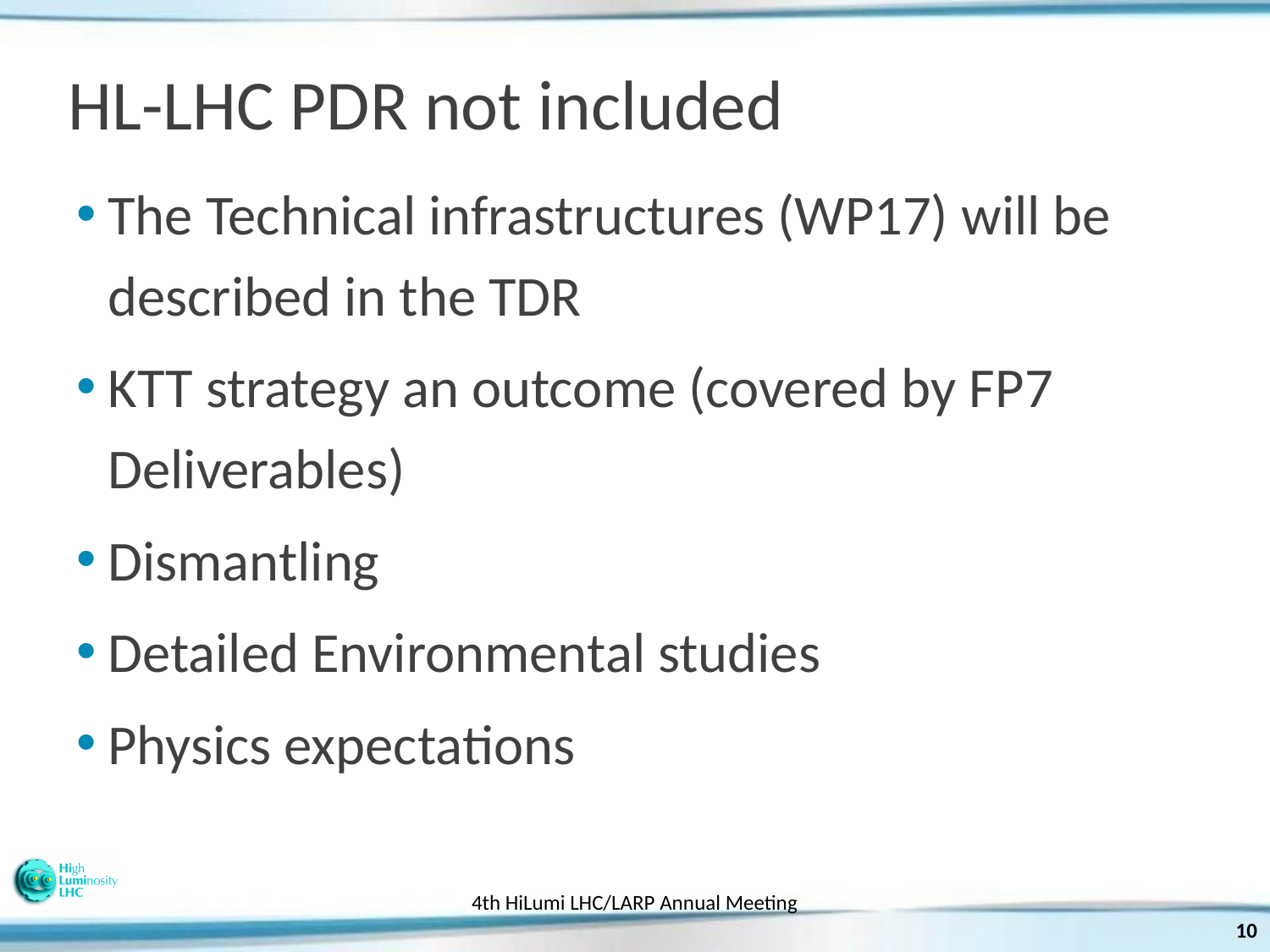

# HL-LHC PDR not included
The Technical infrastructures (WP17) will be described in the TDR
KTT strategy an outcome (covered by FP7 Deliverables)
Dismantling
Detailed Environmental studies
Physics expectations
4th HiLumi LHC/LARP Annual Meeting
10